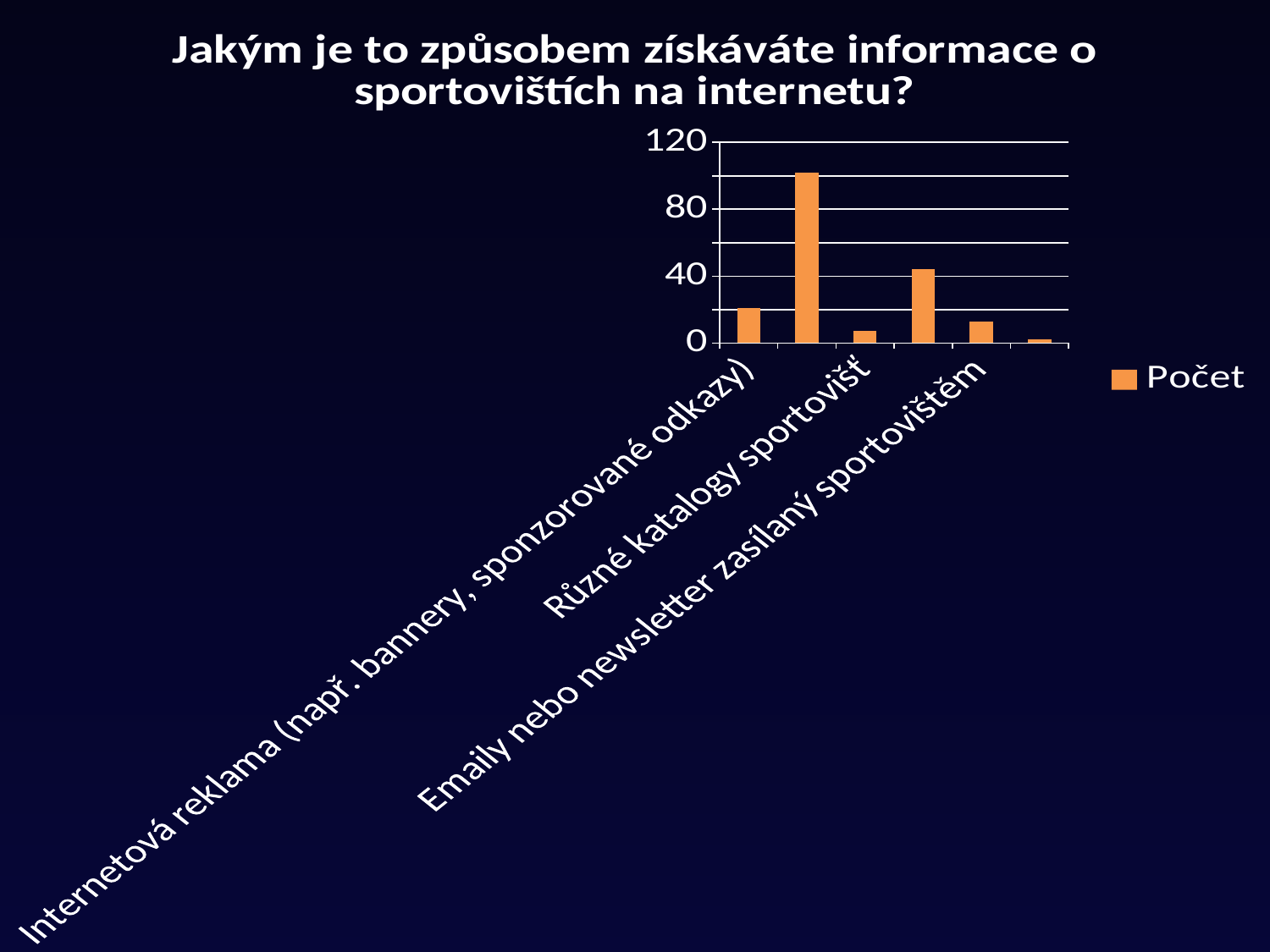

### Chart: Jakým je to způsobem získáváte informace o sportovištích na internetu?

| Category | Počet |
|---|---|
| Internetová reklama (např. bannery, sponzorované odkazy) | 21.0 |
| Vlastní vyhledávání (Google, Seznam) | 102.0 |
| Různé katalogy sportovišť | 7.0 |
| Sociální sítě (např. Facebook) | 44.0 |
| Emaily nebo newsletter zasílaný sportovištěm | 13.0 |
| Other | 2.0 |